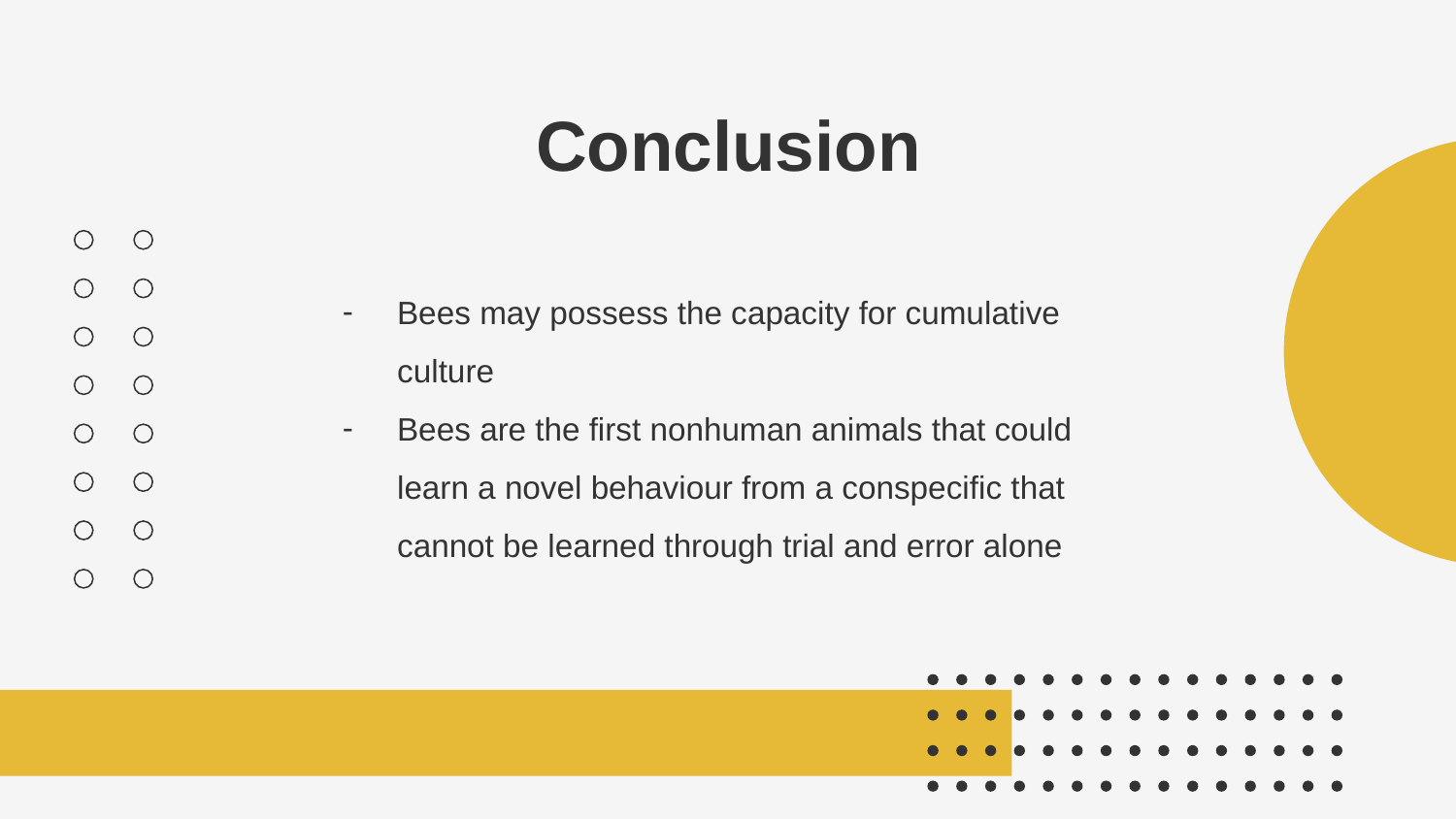

# Conclusion
Bees may possess the capacity for cumulative culture
Bees are the first nonhuman animals that could learn a novel behaviour from a conspecific that cannot be learned through trial and error alone